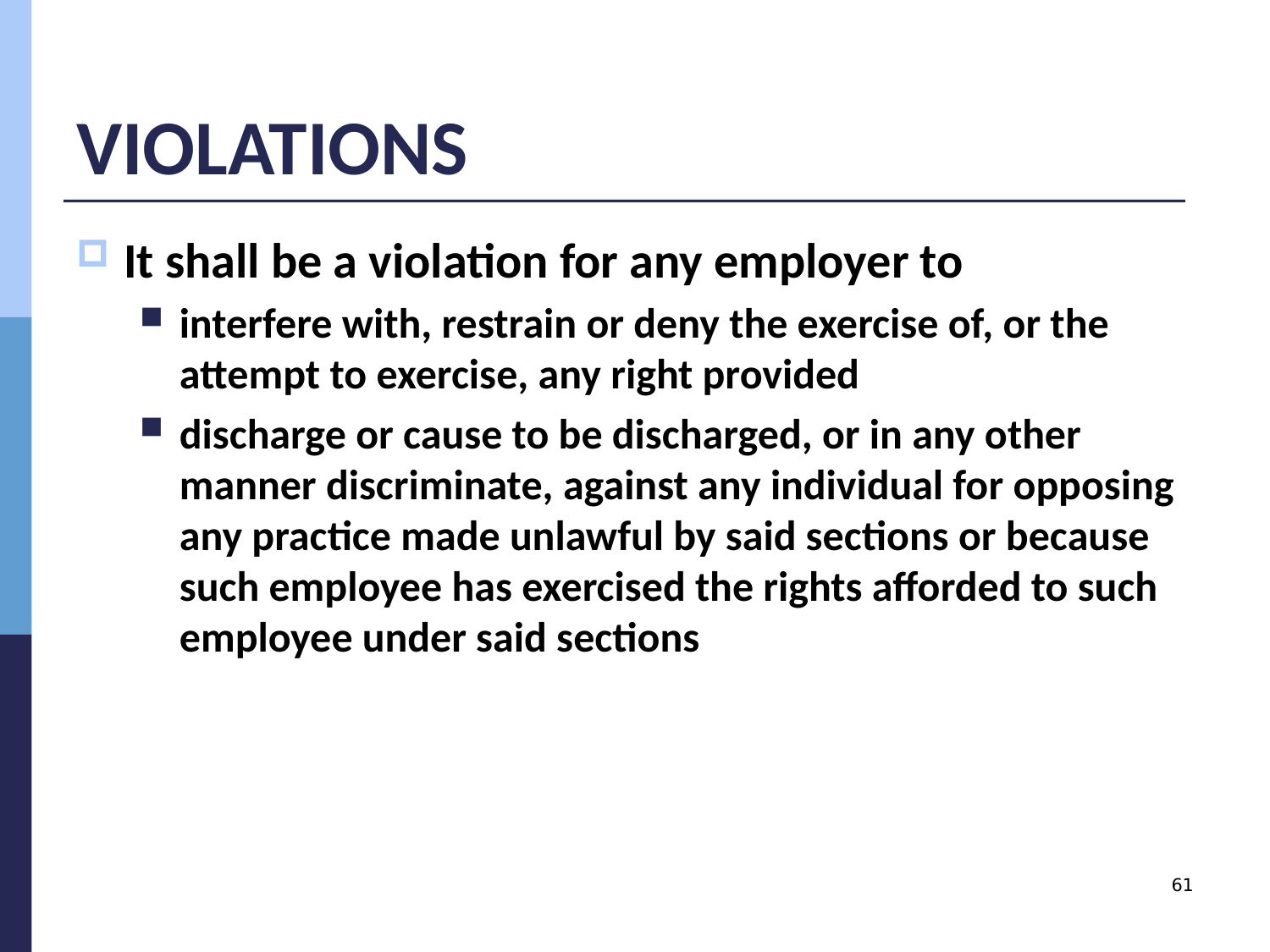

# VIOLATIONS
It shall be a violation for any employer to
interfere with, restrain or deny the exercise of, or the attempt to exercise, any right provided
discharge or cause to be discharged, or in any other manner discriminate, against any individual for opposing any practice made unlawful by said sections or because such employee has exercised the rights afforded to such employee under said sections
61